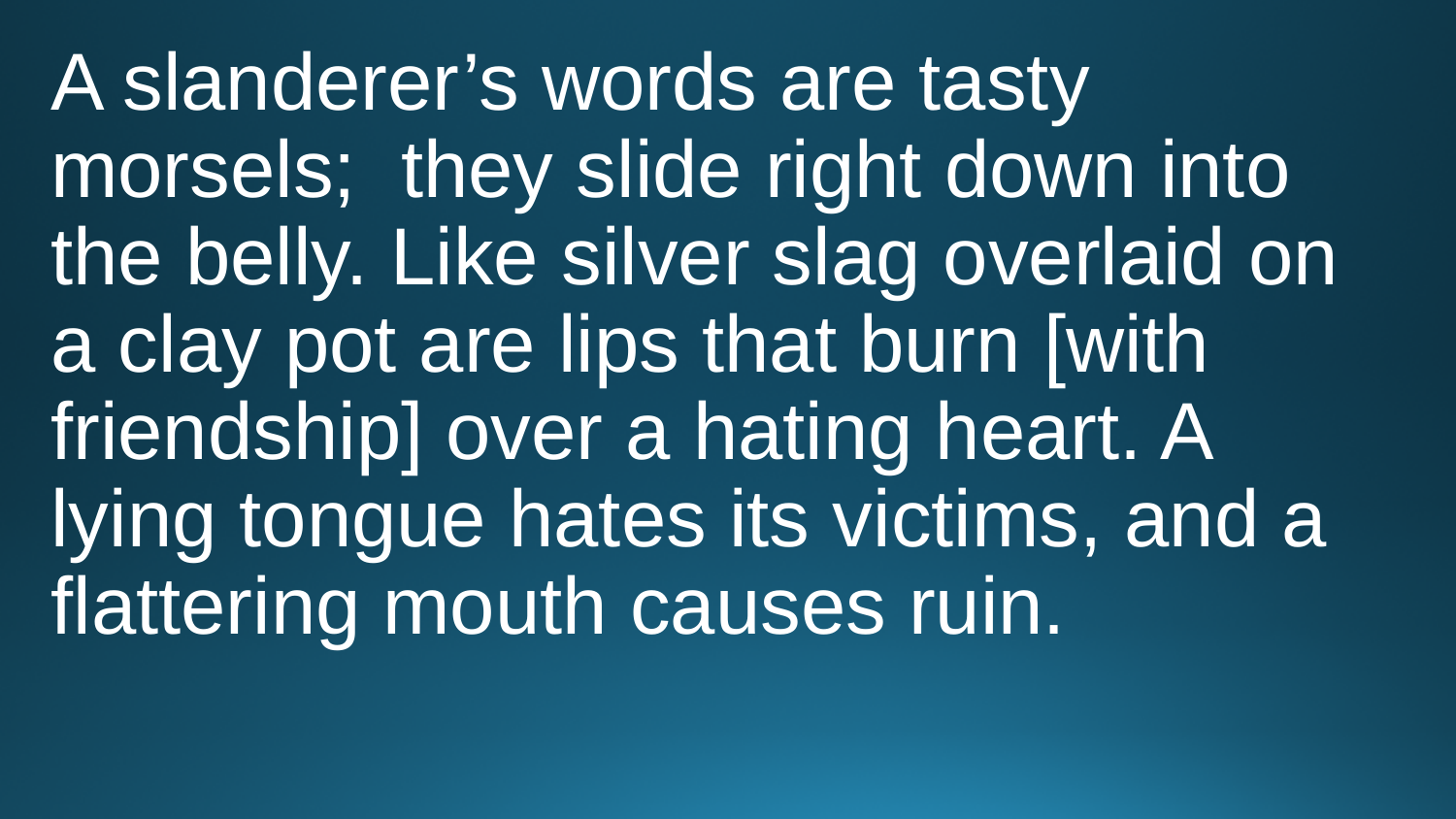

A slanderer’s words are tasty morsels;  they slide right down into the belly. Like silver slag overlaid on a clay pot are lips that burn [with friendship] over a hating heart. A lying tongue hates its victims, and a flattering mouth causes ruin.